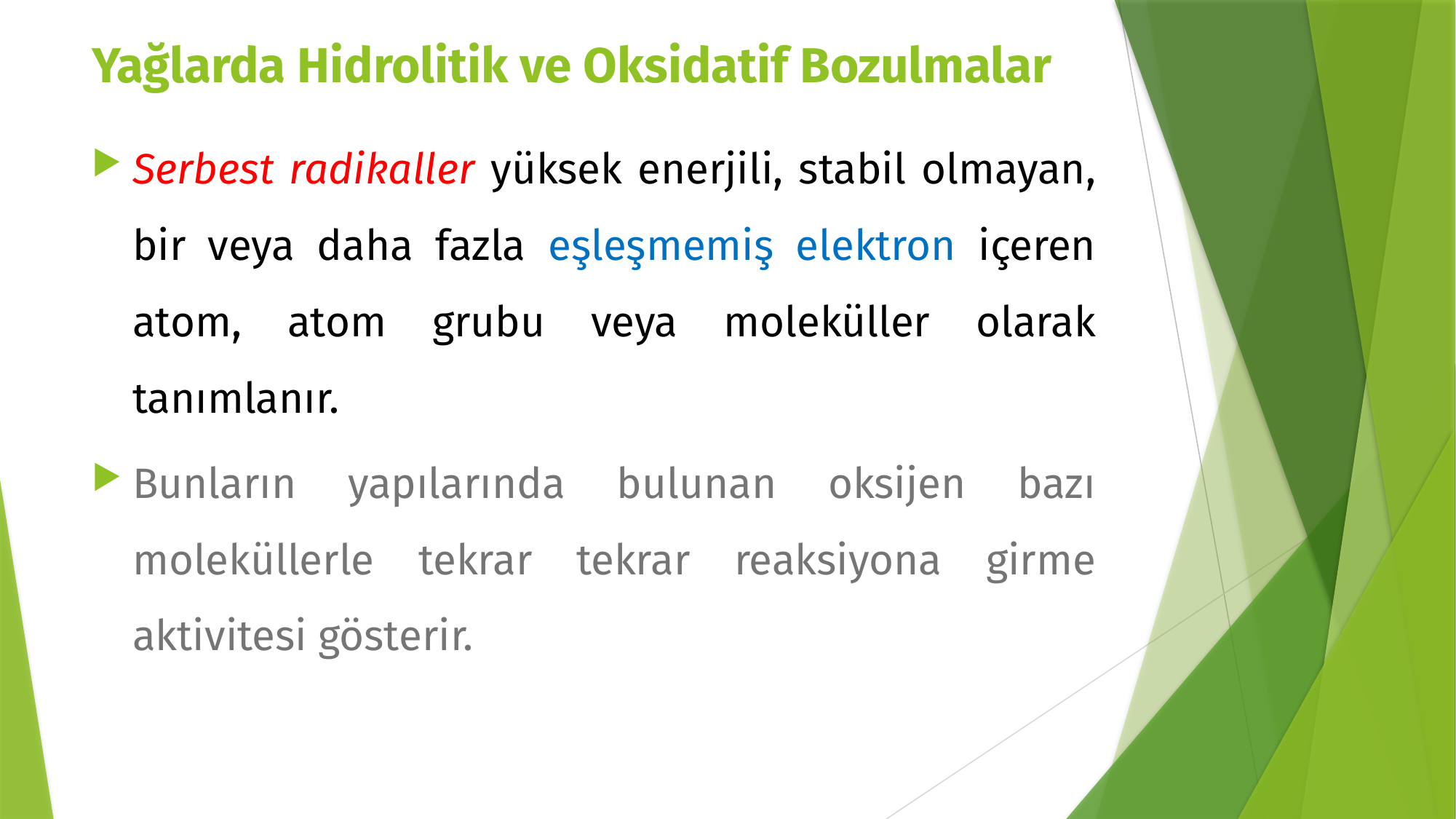

Yağlarda Hidrolitik ve Oksidatif Bozulmalar
Serbest radikaller yüksek enerjili, stabil olmayan, bir veya daha fazla eşleşmemiş elektron içeren atom, atom grubu veya moleküller olarak tanımlanır.
Bunların yapılarında bulunan oksijen bazı moleküllerle tekrar tekrar reaksiyona girme aktivitesi gösterir.